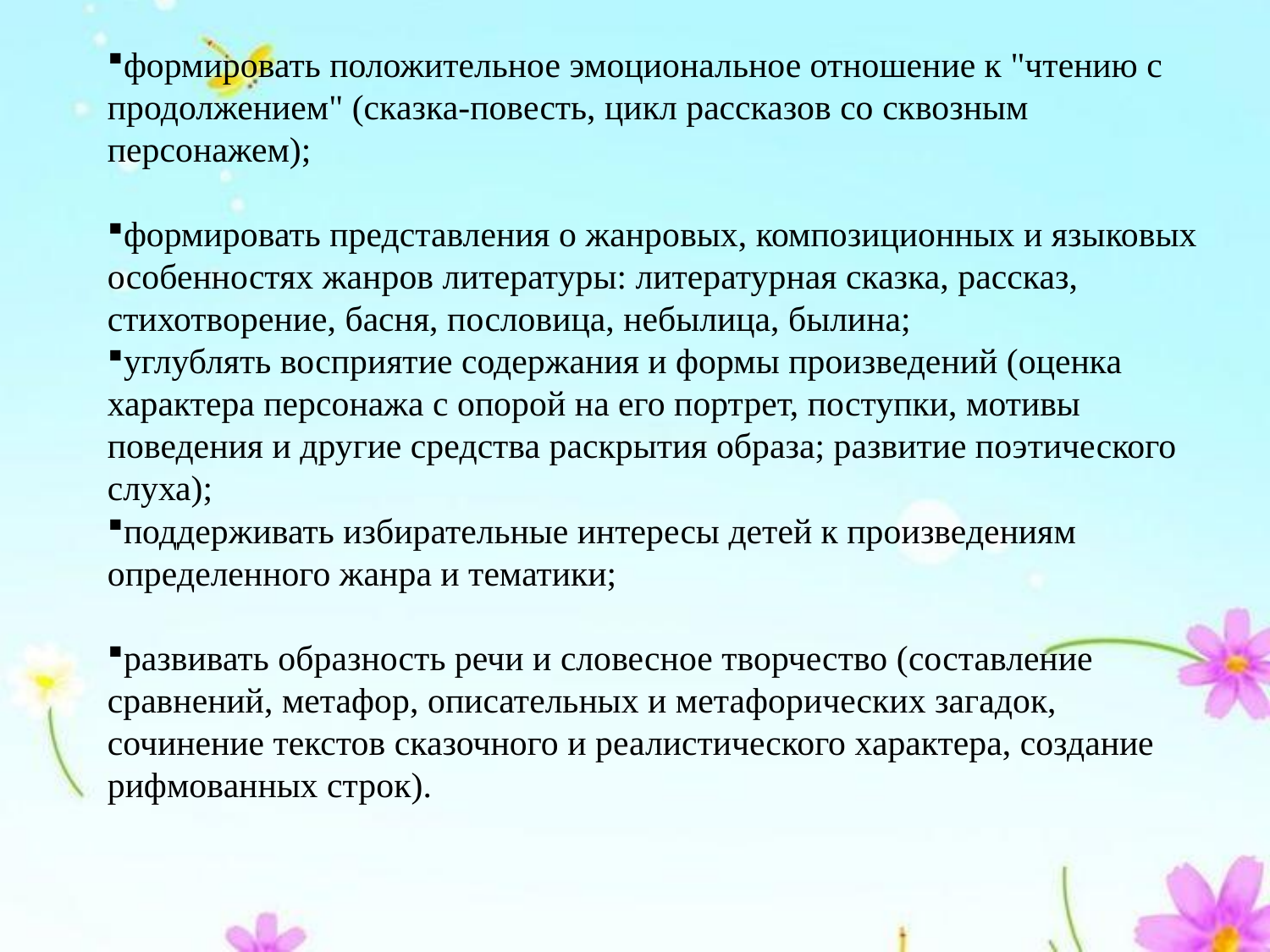

формировать положительное эмоциональное отношение к "чтению с продолжением" (сказка-повесть, цикл рассказов со сквозным персонажем);

формировать представления о жанровых, композиционных и языковых особенностях жанров литературы: литературная сказка, рассказ, стихотворение, басня, пословица, небылица, былина;
углублять восприятие содержания и формы произведений (оценка характера персонажа с опорой на его портрет, поступки, мотивы поведения и другие средства раскрытия образа; развитие поэтического слуха);
поддерживать избирательные интересы детей к произведениям определенного жанра и тематики;

развивать образность речи и словесное творчество (составление сравнений, метафор, описательных и метафорических загадок, сочинение текстов сказочного и реалистического характера, создание рифмованных строк).